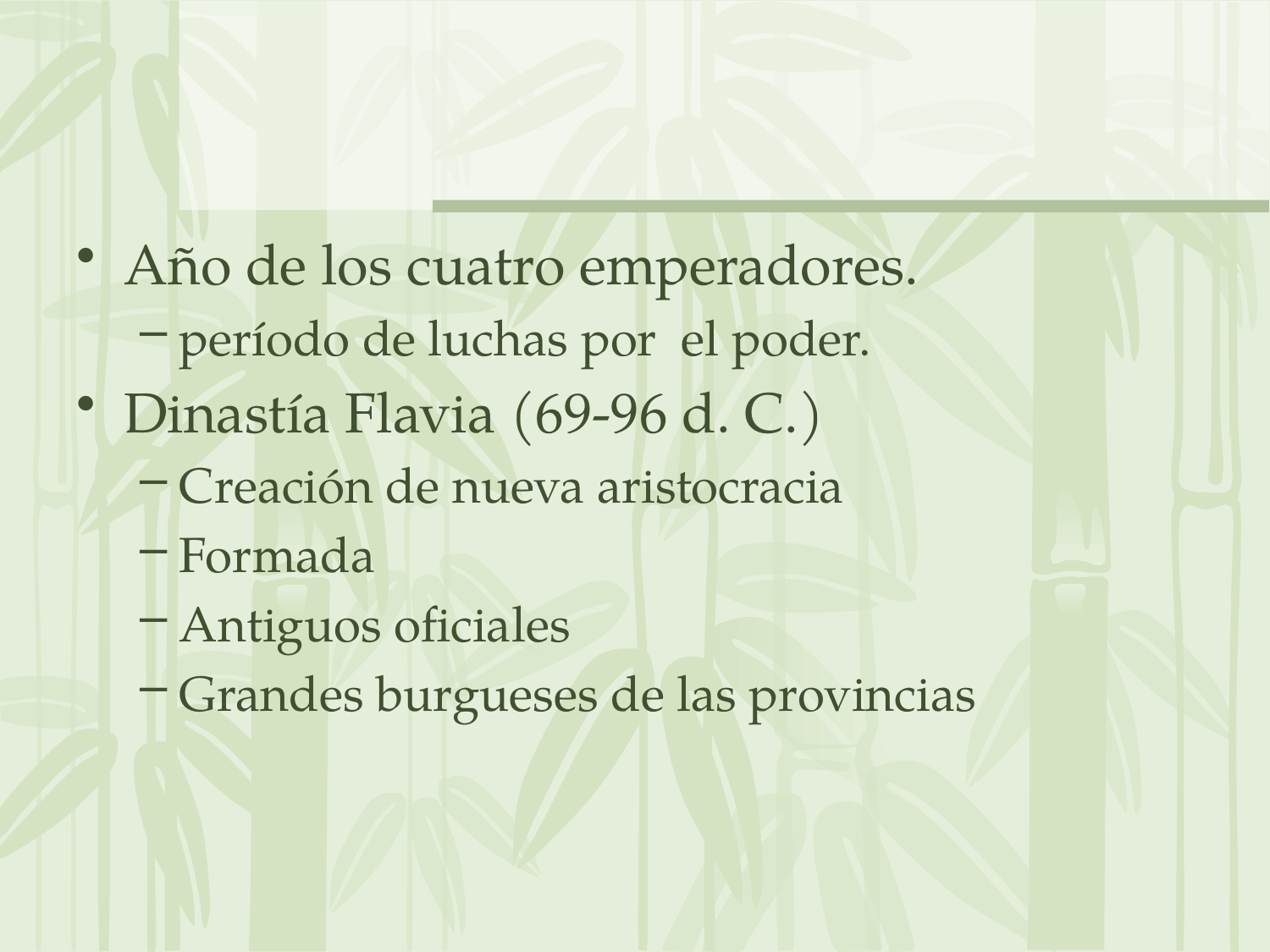

#
Año de los cuatro emperadores.
período de luchas por  el poder.
Dinastía Flavia (69-96 d. C.)
Creación de nueva aristocracia
Formada
Antiguos oficiales
Grandes burgueses de las provincias